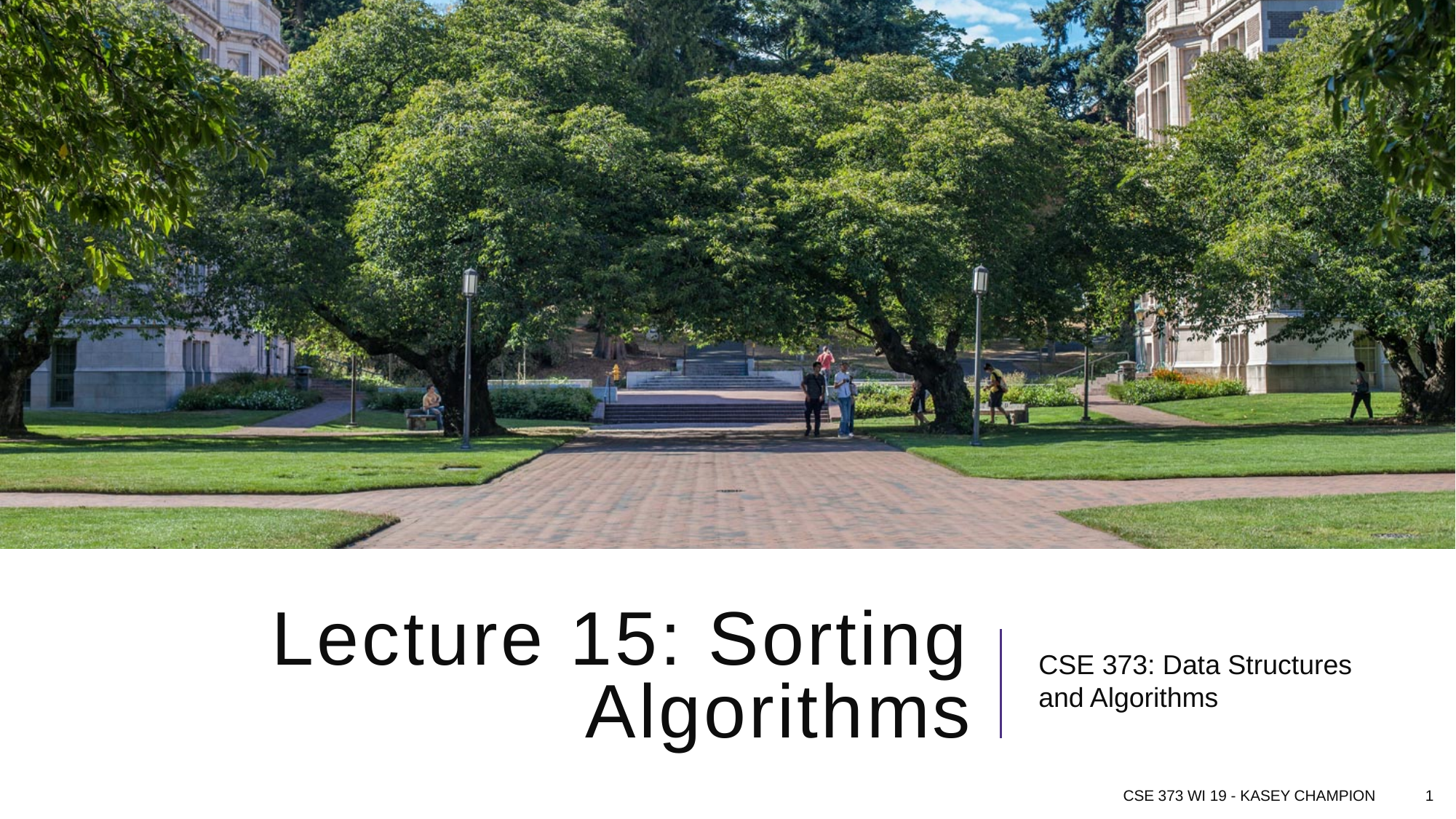

# Lecture 15: Sorting Algorithms
CSE 373: Data Structures and Algorithms
CSE 373 Wi 19 - Kasey Champion
1